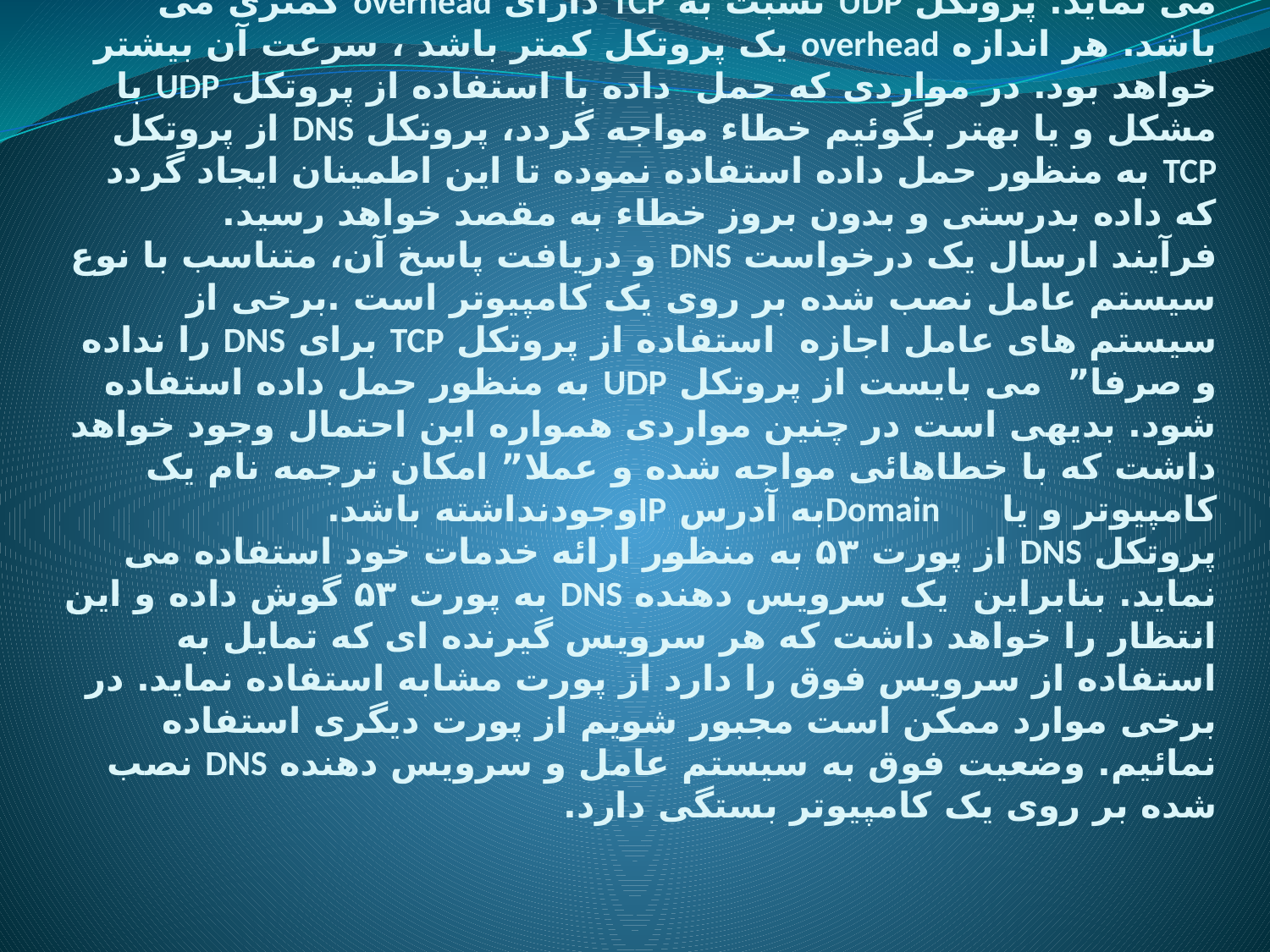

# پروتکل DNS و مدل مرجع OSI: پروتکل DNS معمولا” از پروتکل UDP به منظور حمل داده استفاده می نماید. پروتکل UDP نسبت به TCP دارای overhead کمتری می باشد. هر اندازه overhead یک پروتکل کمتر باشد ، سرعت آن بیشتر خواهد بود. در مواردی که حمل  داده با استفاده از پروتکل UDP با مشکل و یا بهتر بگوئیم خطاء مواجه گردد، پروتکل DNS از پروتکل TCP به منظور حمل داده استفاده نموده تا این اطمینان ایجاد گردد که داده بدرستی و بدون بروز خطاء به مقصد خواهد رسید. فرآیند ارسال یک درخواست DNS و دریافت پاسخ آن، متناسب با نوع سیستم عامل نصب شده بر روی یک کامپیوتر است .برخی از سیستم های عامل اجازه  استفاده از پروتکل TCP برای DNS را نداده و صرفا”  می بایست از پروتکل UDP به منظور حمل داده استفاده شود. بدیهی است در چنین مواردی همواره این احتمال وجود خواهد داشت که با خطاهائی مواجه شده و عملا” امکان ترجمه نام یک کامپیوتر و یا     Domainبه آدرس IPوجودنداشته باشد. پروتکل DNS از پورت ۵۳ به منظور ارائه خدمات خود استفاده می نماید. بنابراین  یک سرویس دهنده DNS به پورت ۵۳ گوش داده و این انتظار را خواهد داشت که هر سرویس گیرنده ای که تمایل به استفاده از سرویس فوق را دارد از پورت مشابه استفاده نماید. در برخی موارد ممکن است مجبور شویم از پورت دیگری استفاده نمائیم. وضعیت فوق به سیستم عامل و سرویس دهنده DNS نصب شده بر روی یک کامپیوتر بستگی دارد.